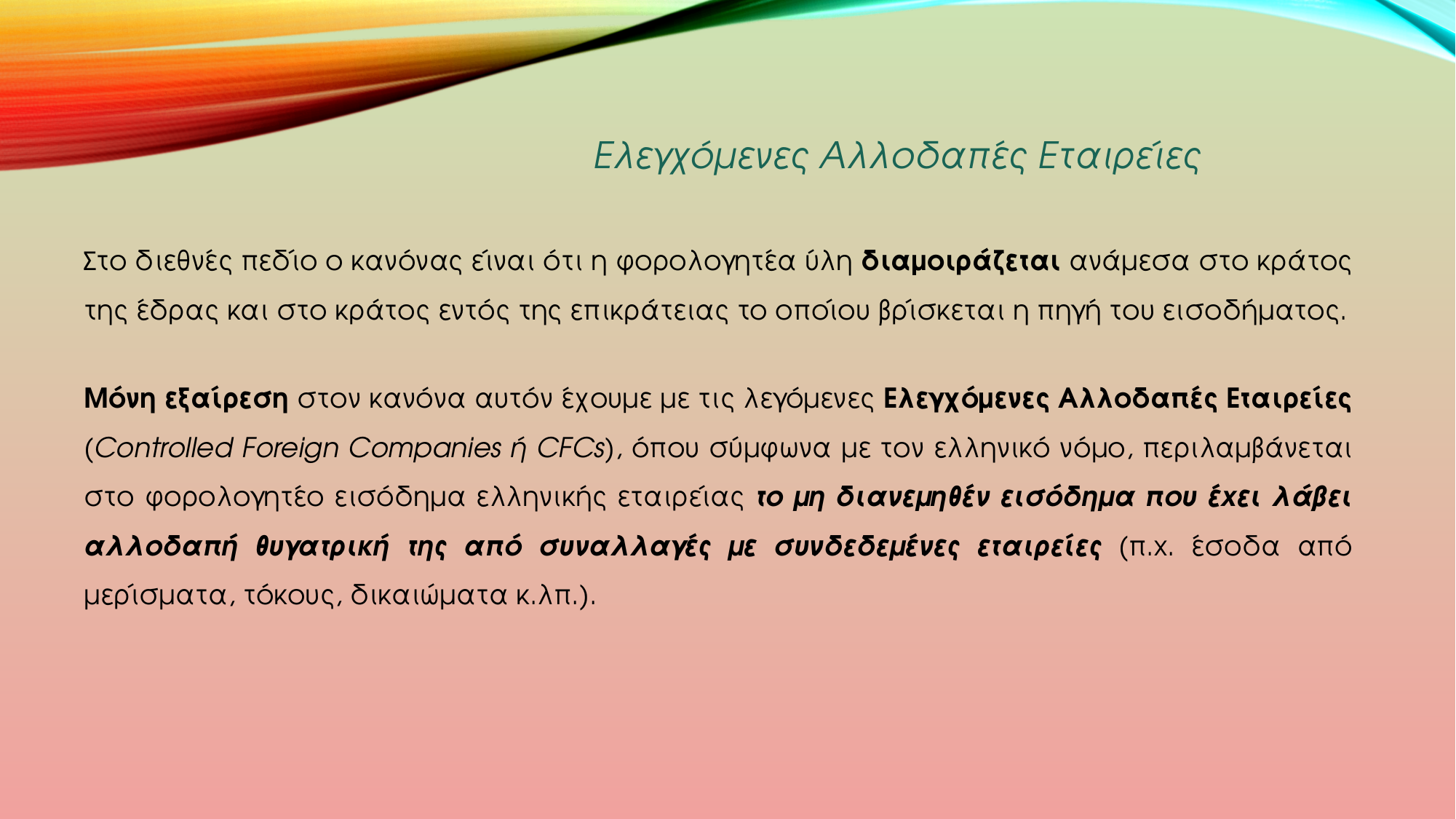

Eλεγχόμενες Αλλοδαπές Εταιρείες
Στο διεθνές πεδίο ο κανόνας είναι ότι η φορολογητέα ύλη διαμοιράζεται ανάμεσα στο κράτος της έδρας και στο κράτος εντός της επικράτειας το οποίου βρίσκεται η πηγή του εισοδήματος.

Μόνη εξαίρεση στον κανόνα αυτόν έχουμε με τις λεγόμενες Ελεγχόμενες Αλλοδαπές Εταιρείες (Controlled Foreign Companies ή CFCs), όπου σύμφωνα με τον ελληνικό νόμο, περιλαμβάνεται στο φορολογητέο εισόδημα ελληνικής εταιρείας το μη διανεμηθέν εισόδημα που έxει λάβει αλλοδαπή θυγατρική της από συναλλαγές με συνδεδεμένες εταιρείες (π.x. έσοδα από μερίσματα, τόκους, δικαιώματα κ.λπ.).